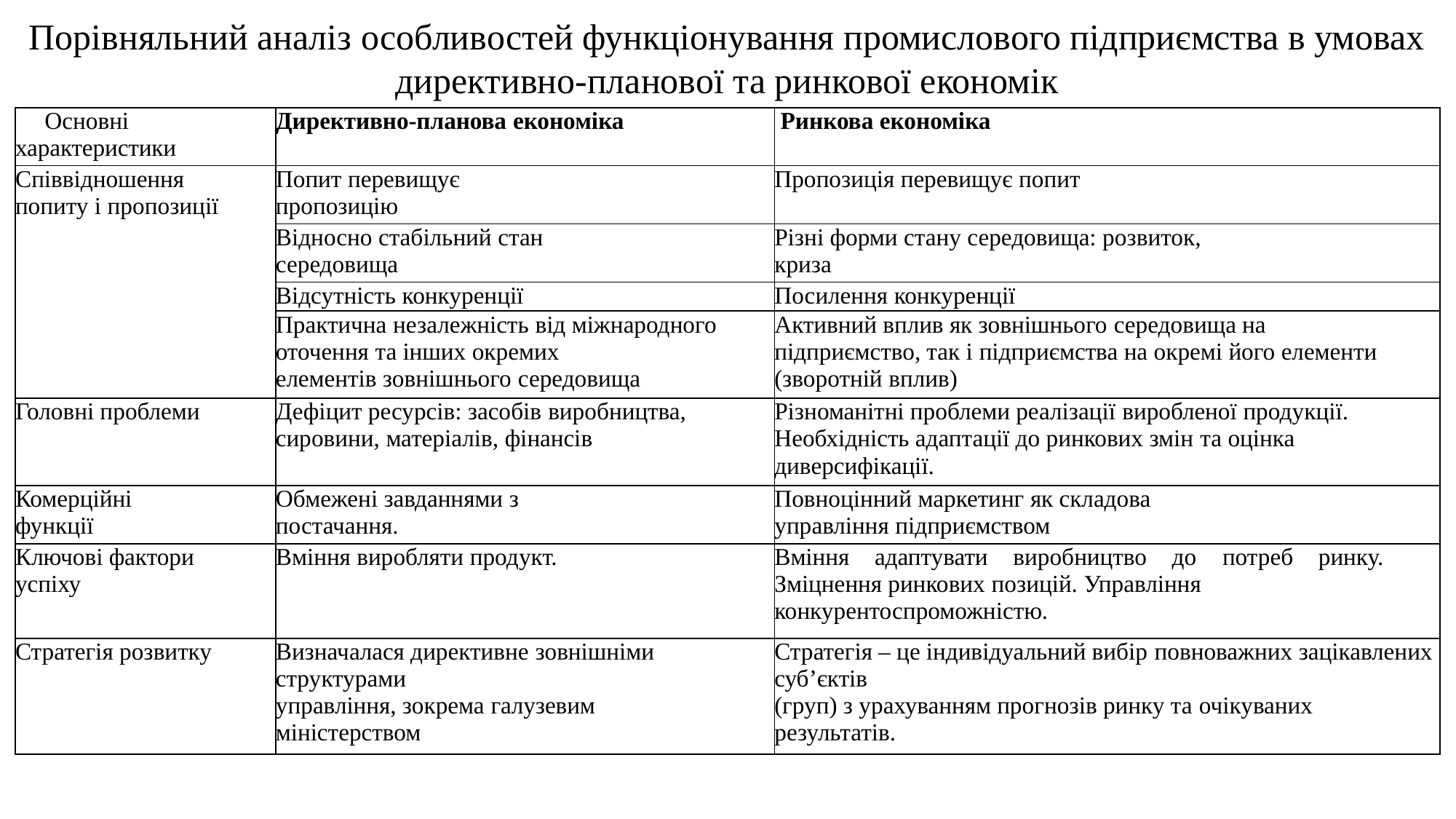

Порівняльний аналіз особливостей функціонування промислового підприємства в умовах директивно-планової та ринкової економік
| Основні характеристики | Директивно-планова економіка | Ринкова економіка |
| --- | --- | --- |
| Співвідношення попиту і пропозиції | Попит перевищує пропозицію | Пропозиція перевищує попит |
|  | Відносно стабільний стан середовища | Різні форми стану середовища: розвиток, криза |
|  | Відсутність конкуренції | Посилення конкуренції |
|  | Практична незалежність від міжнародного оточення та інших окремих елементів зовнішнього середовища | Активний вплив як зовнішнього середовища на підприємство, так і підприємства на окремі його елементи (зворотній вплив) |
| Головні проблеми | Дефіцит ресурсів: засобів виробництва, сировини, матеріалів, фінансів | Різноманітні проблеми реалізації виробленої продукції. Необхідність адаптації до ринкових змін та оцінка диверсифікації. |
| Комерційні функції | Обмежені завданнями з постачання. | Повноцінний маркетинг як складова управління підприємством |
| Ключові фактори успіху | Вміння виробляти продукт. | Вміння адаптувати виробництво до потреб ринку. Зміцнення ринкових позицій. Управління конкурентоспроможністю. |
| Стратегія розвитку | Визначалася директивне зовнішніми структурами управління, зокрема галузевим міністерством | Стратегія – це індивідуальний вибір повноважних зацікавлених суб’єктів (груп) з урахуванням прогнозів ринку та очікуваних результатів. |